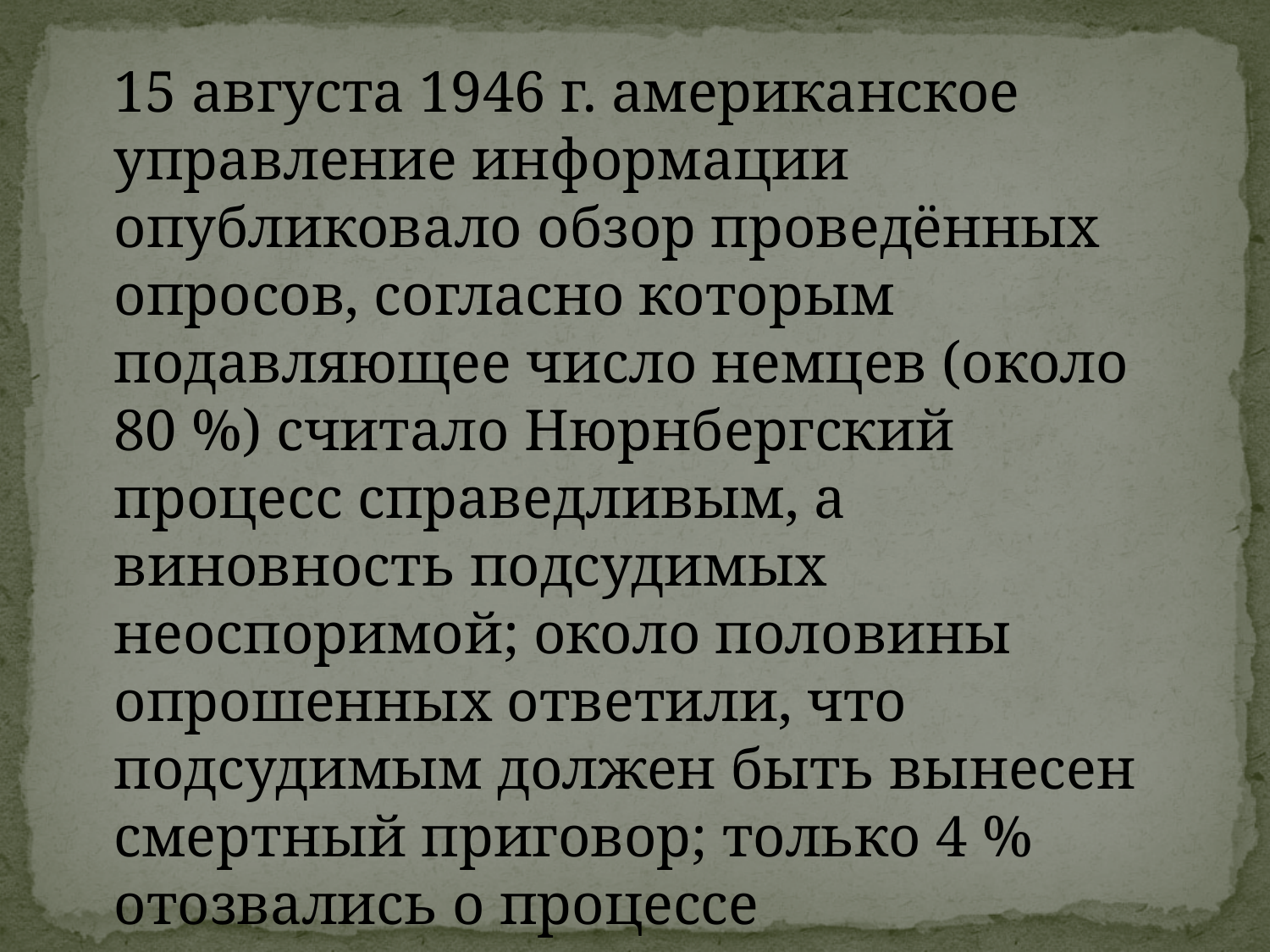

15 августа 1946 г. американское управление информации опубликовало обзор проведённых опросов, согласно которым подавляющее число немцев (около 80 %) считало Нюрнбергский процесс справедливым, а виновность подсудимых неоспоримой; около половины опрошенных ответили, что подсудимым должен быть вынесен смертный приговор; только 4 % отозвались о процессе отрицательно.